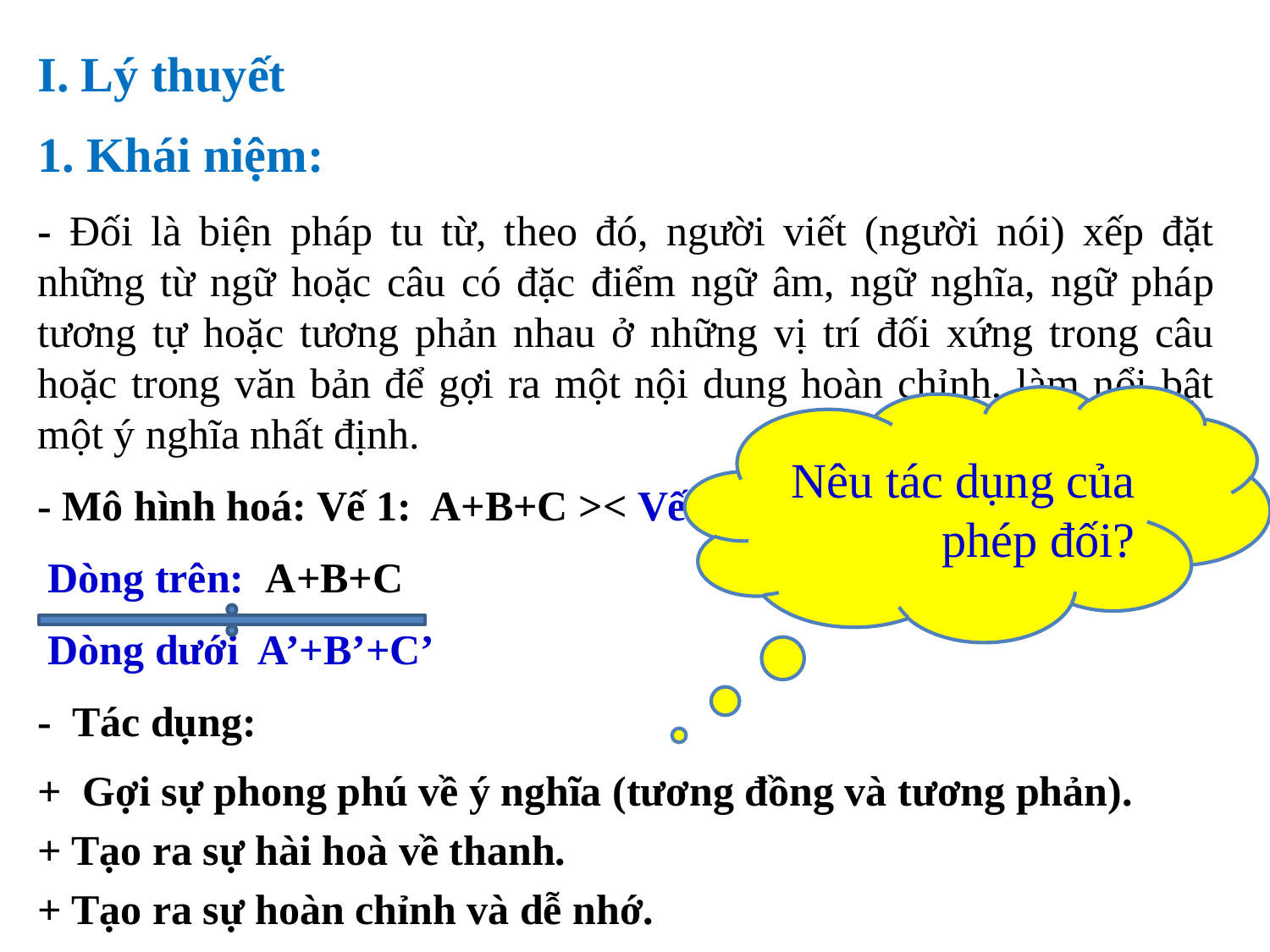

I. Lý thuyết
1. Khái niệm:
- Đối là biện pháp tu từ, theo đó, người viết (người nói) xếp đặt những từ ngữ hoặc câu có đặc điểm ngữ âm, ngữ nghĩa, ngữ pháp tương tự hoặc tương phản nhau ở những vị trí đối xứng trong câu hoặc trong văn bản để gợi ra một nội dung hoàn chỉnh, làm nổi bật một ý nghĩa nhất định.
- Mô hình hoá: Vế 1:  A+B+C >< Vế 2:  A’+B’+C’
 Dòng trên:  A+B+C
 Dòng dưới  A’+B’+C’
-  Tác dụng:
+  Gợi sự phong phú về ý nghĩa (tương đồng và tương phản).
+ Tạo ra sự hài hoà về thanh.
+ Tạo ra sự hoàn chỉnh và dễ nhớ.
Nêu tác dụng của phép đối?